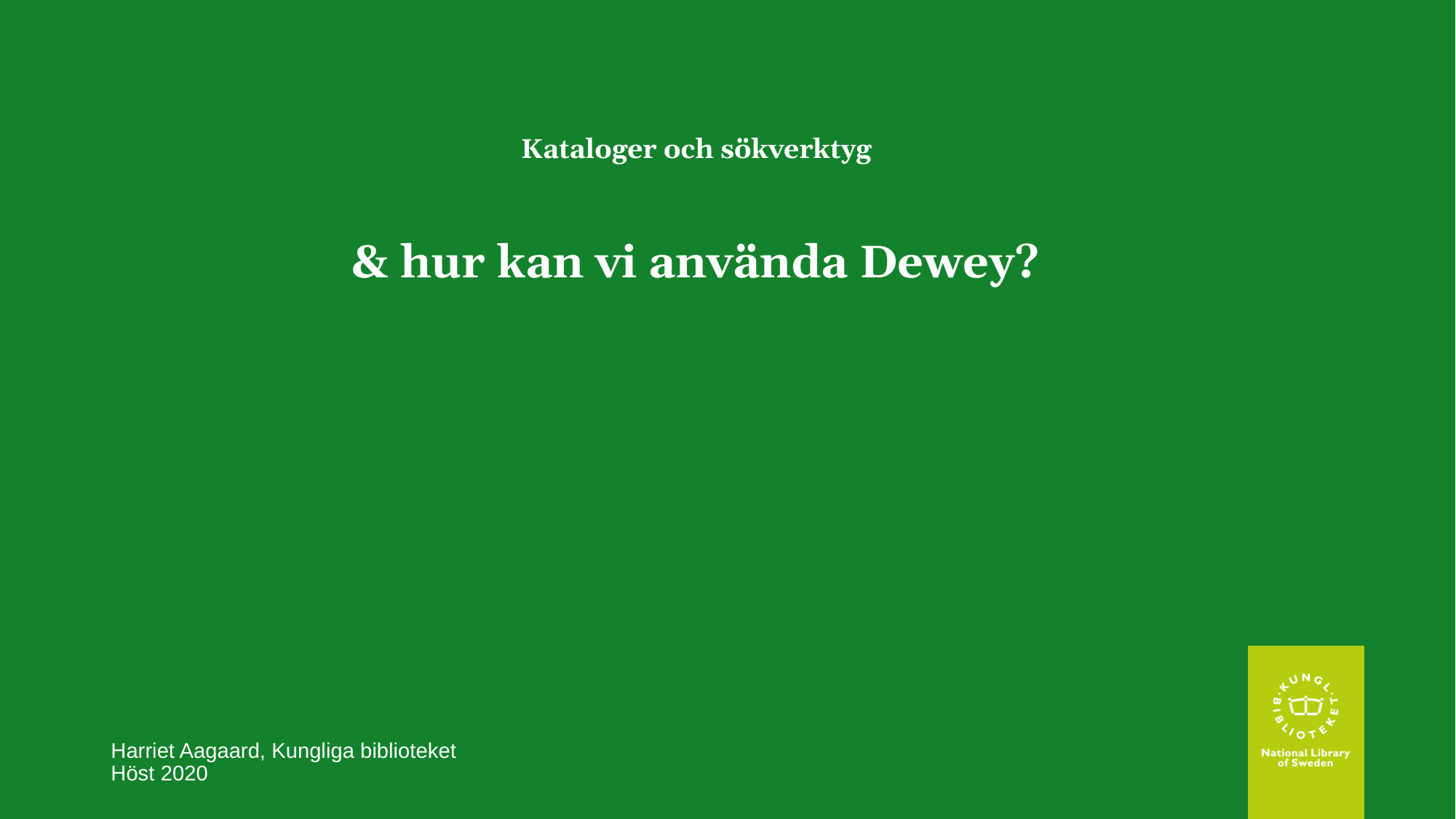

# Kataloger och sökverktyg
& hur kan vi använda Dewey?
Harriet Aagaard, Kungliga biblioteket
Höst 2020